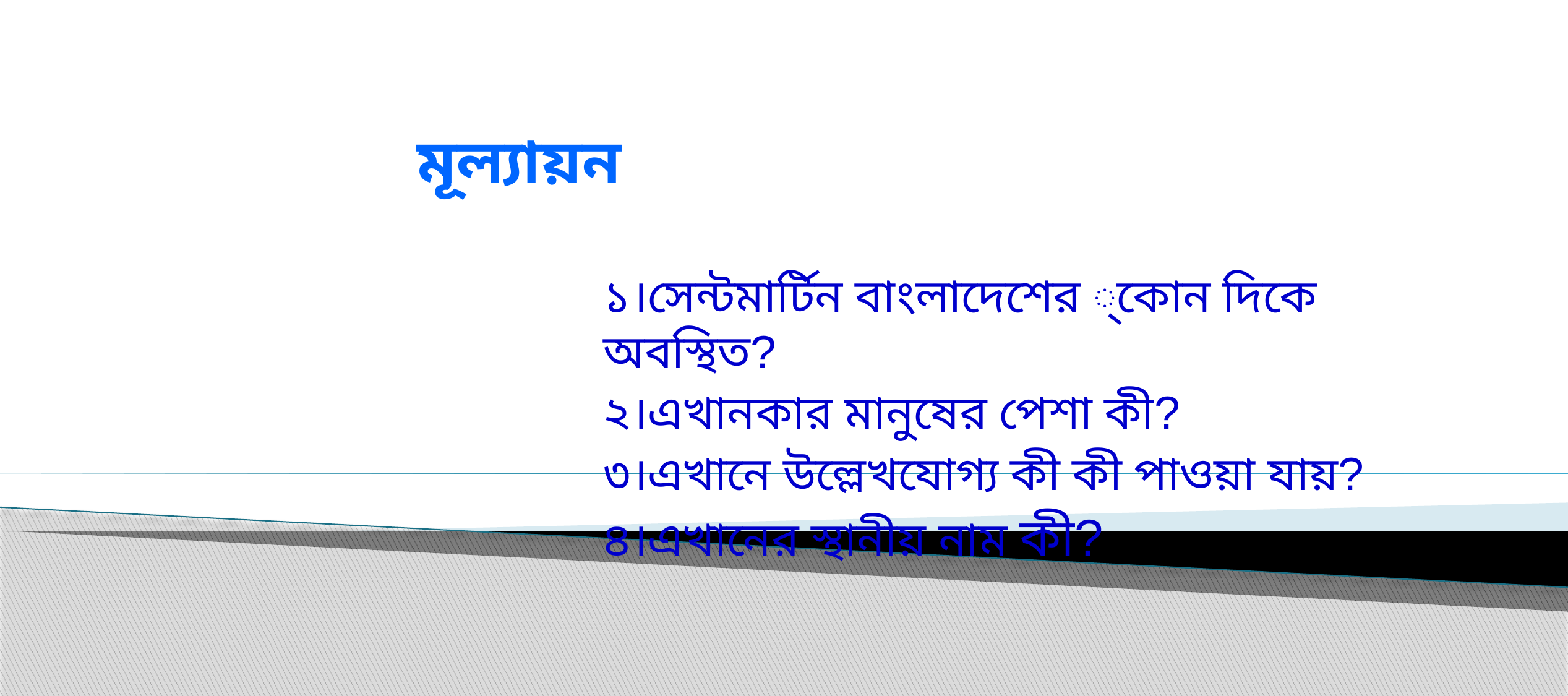

মূল্যায়ন

১।সেন্টমার্টিন বাংলাদেশের ্কোন দিকে অবস্থিত?
২।এখানকার মানুষের পেশা কী?
৩।এখানে উল্লেখযোগ্য কী কী পাওয়া যায়?
৪।এখানের স্থানীয় নাম কী?